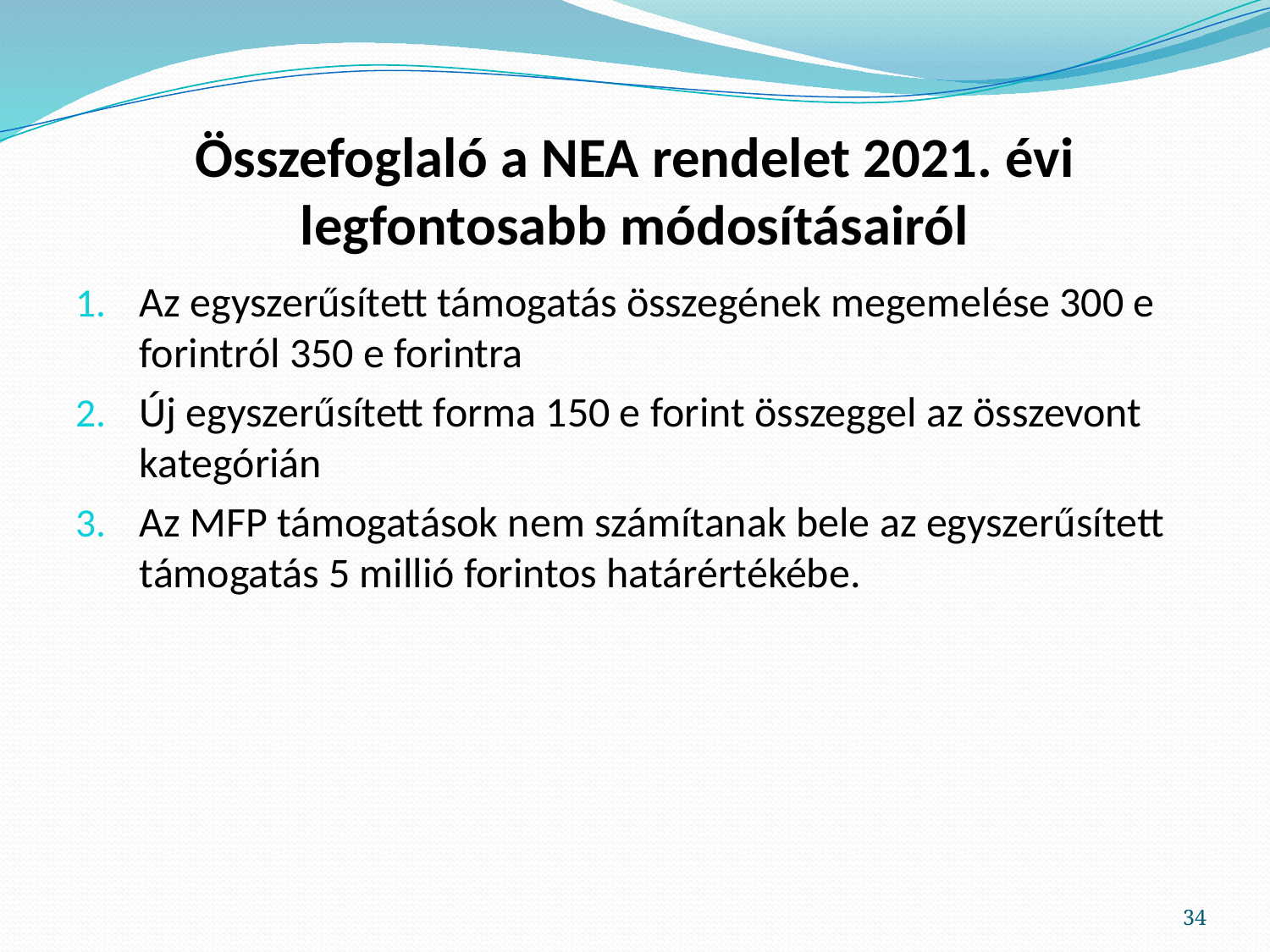

# Összefoglaló a NEA rendelet 2021. évi legfontosabb módosításairól
Az egyszerűsített támogatás összegének megemelése 300 e forintról 350 e forintra
Új egyszerűsített forma 150 e forint összeggel az összevont kategórián
Az MFP támogatások nem számítanak bele az egyszerűsített támogatás 5 millió forintos határértékébe.

34